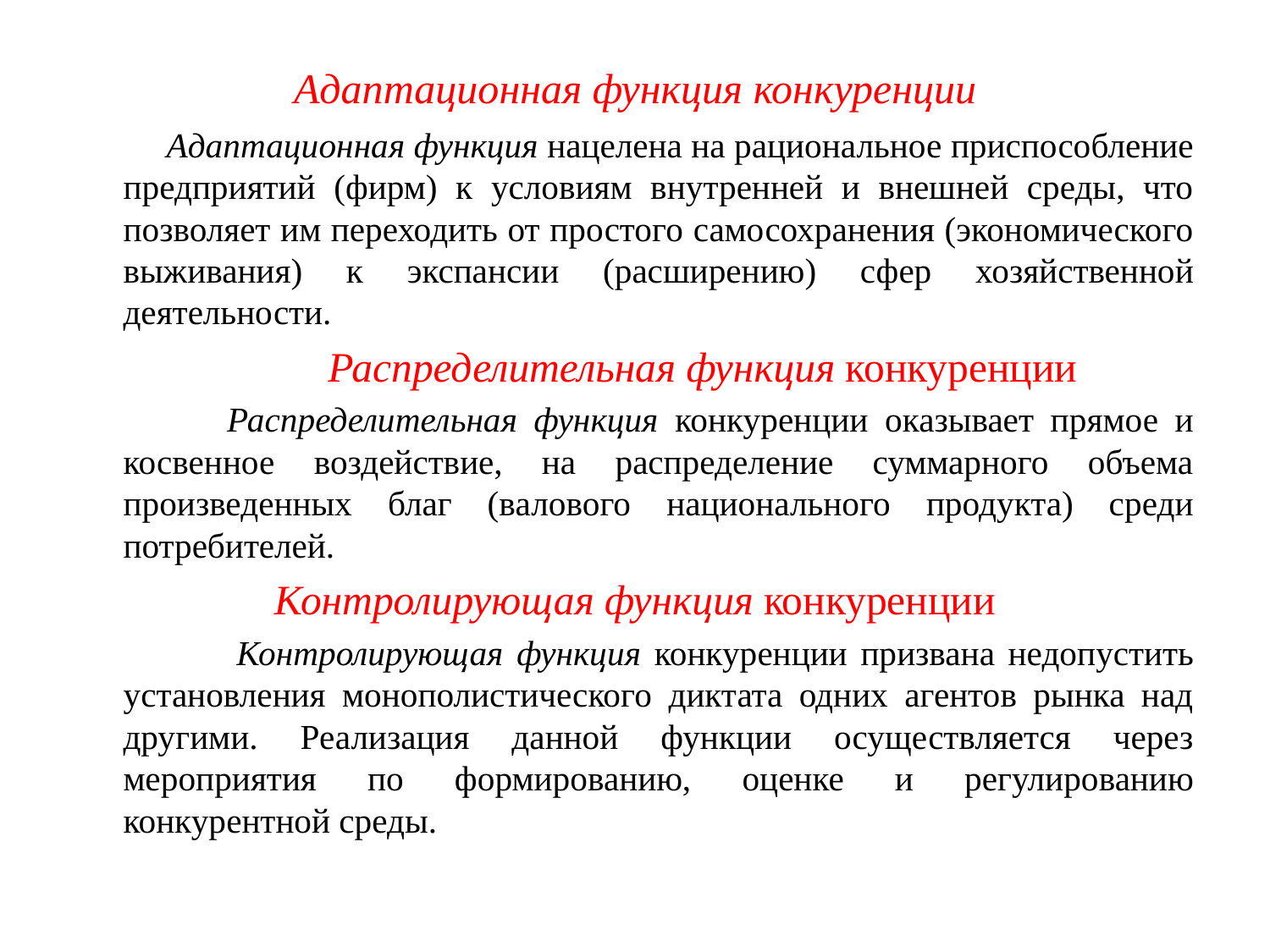

# Адаптационная функция конкуренции
          Адаптационная функция нацелена на рациональное приспособление предприятий (фирм) к условиям внутренней и внешней среды, что позволяет им переходить от простого самосохранения (экономического выживания) к экспансии (расширению) сфер хозяйственной деятельности.
                             Распределительная функция конкуренции
         Распределительная функция конкуренции оказывает прямое и косвенное воздействие, на распределение суммарного объема произведенных благ (валового национального продукта) среди потребителей.
Контролирующая функция конкуренции
            Контролирующая функция конкуренции призвана недопустить установления монополистического диктата одних агентов рынка над другими. Реализация данной функции осуществляется через мероприятия по формированию, оценке и регулированию конкурентной среды.